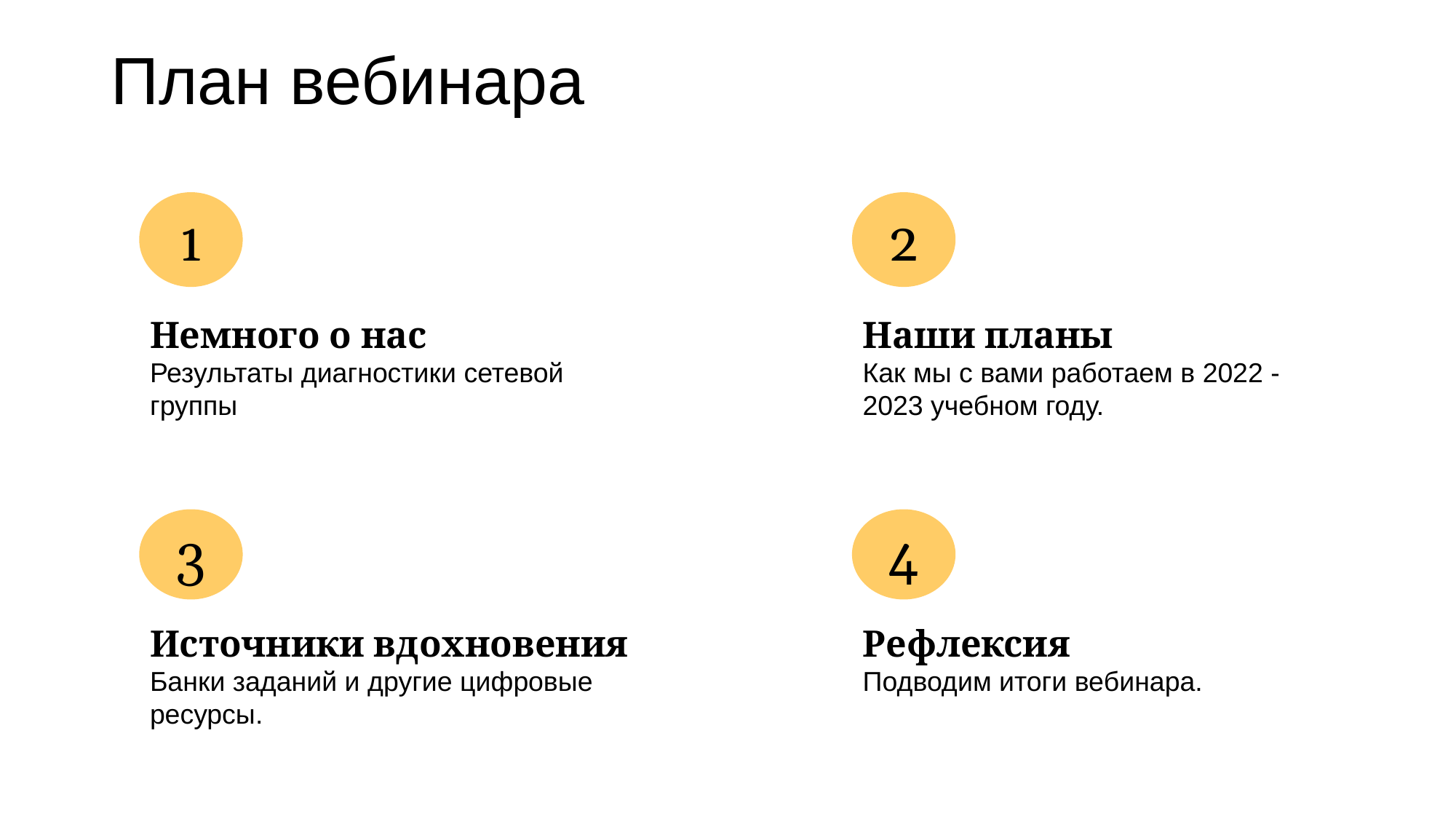

# План вебинара
2
1
Немного о нас
Результаты диагностики сетевой группы

Наши планы
Как мы с вами работаем в 2022 -2023 учебном году.

3
4
Источники вдохновения
Банки заданий и другие цифровые ресурсы.

Рефлексия
Подводим итоги вебинара.